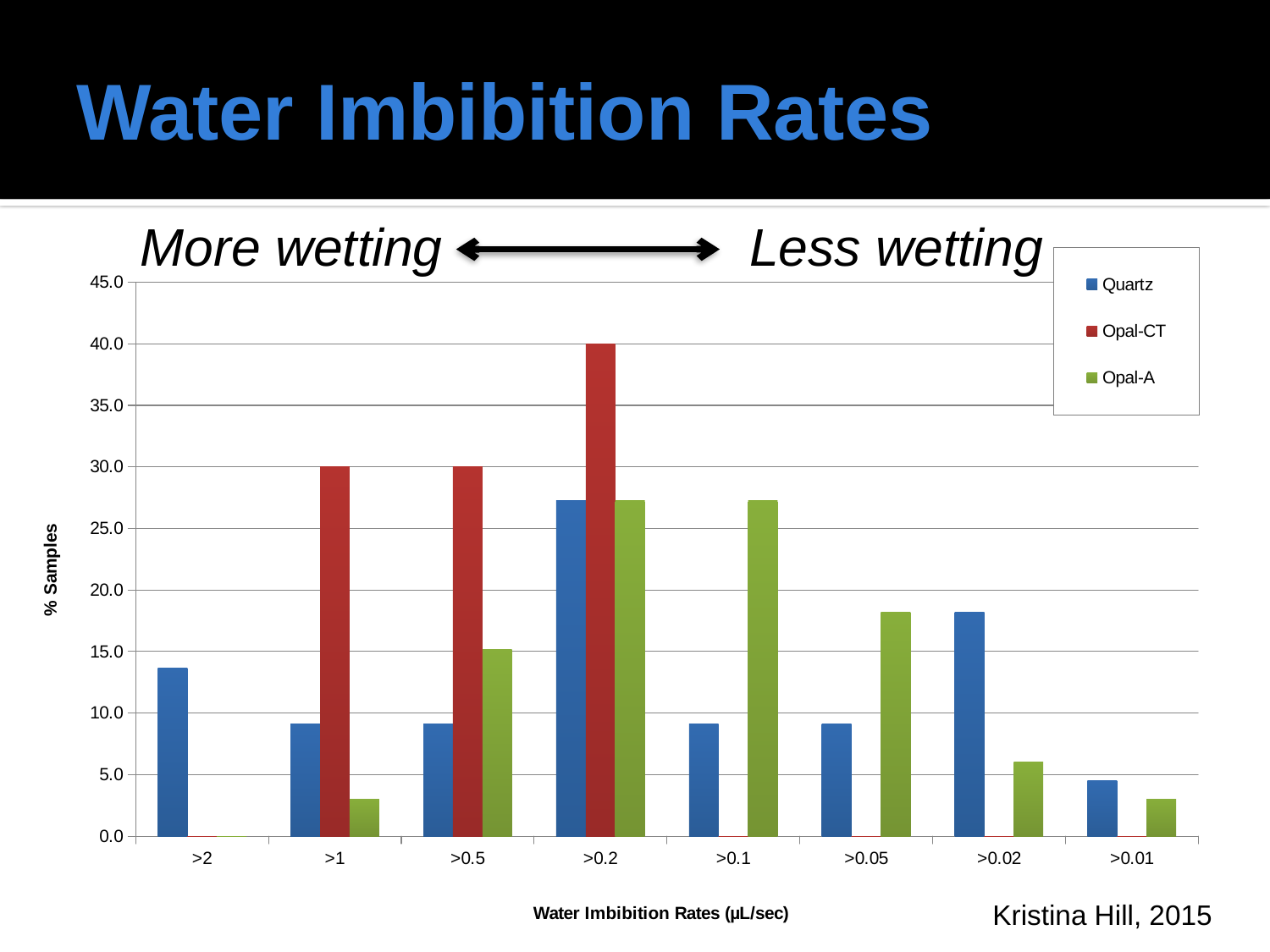

# Water Imbibition Rates
More wetting                     Less wetting

### Chart

| Category |  |  |  |
|---|---|---|---|
| >2 | 13.63636363636363 | 0.0 | 0.0 |
| >1 | 9.09090909090909 | 30.0 | 3.03030303030303 |
| >0.5 | 9.09090909090909 | 30.0 | 15.15151515151515 |
| >0.2 | 27.27272727272695 | 40.0 | 27.27272727272695 |
| >0.1 | 9.09090909090909 | 0.0 | 27.27272727272695 |
| >0.05 | 9.09090909090909 | 0.0 | 18.18181818181818 |
| >0.02 | 18.18181818181818 | 0.0 | 6.060606060606061 |
| >0.01 | 4.545454545454546 | 0.0 | 3.03030303030303 |
Kristina Hill, 2015